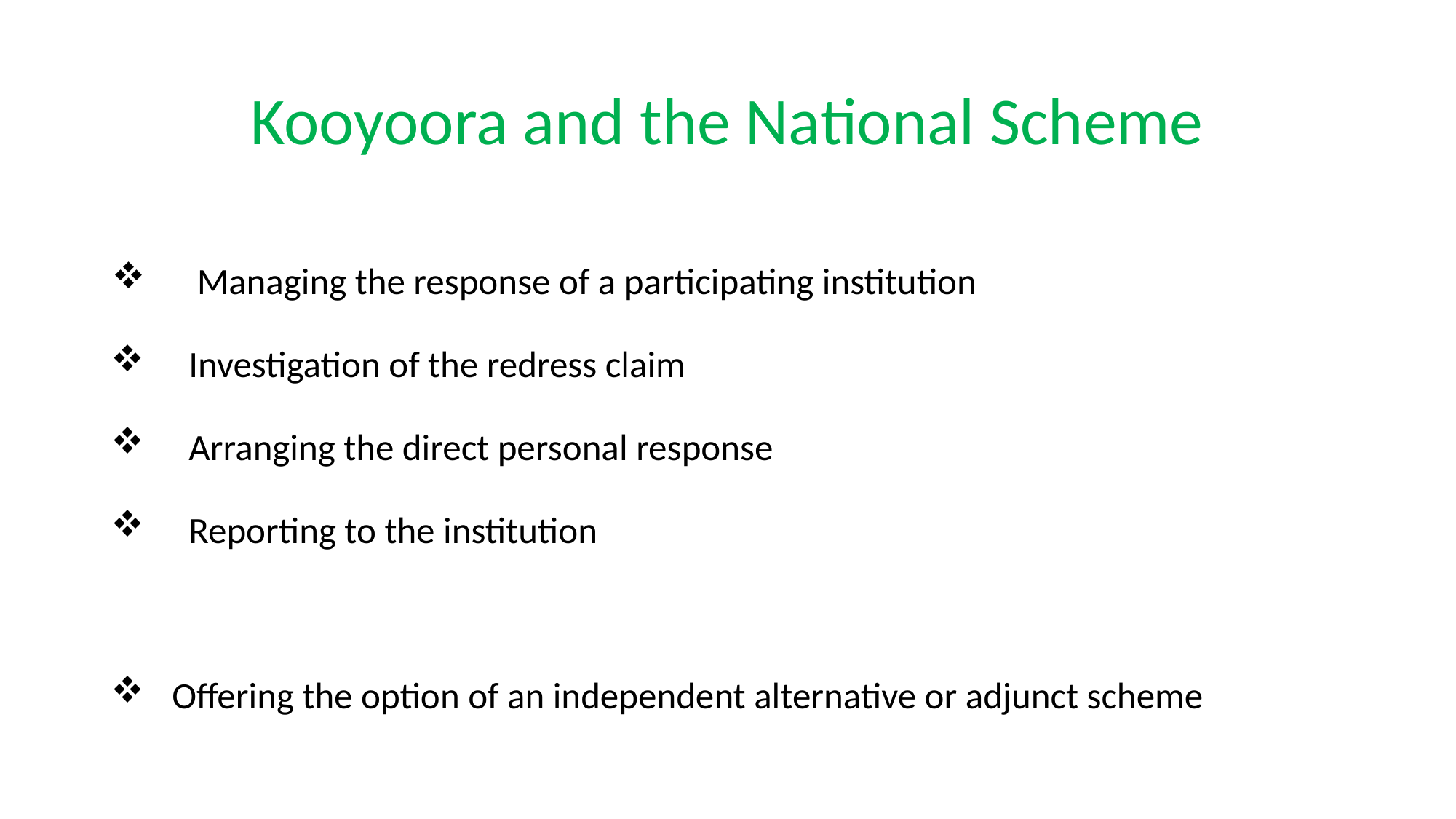

# Kooyoora and the National Scheme

Managing the response of a participating institution
      Investigation of the redress claim
      Arranging the direct personal response
      Reporting to the institution

    Offering the option of an independent alternative or adjunct scheme